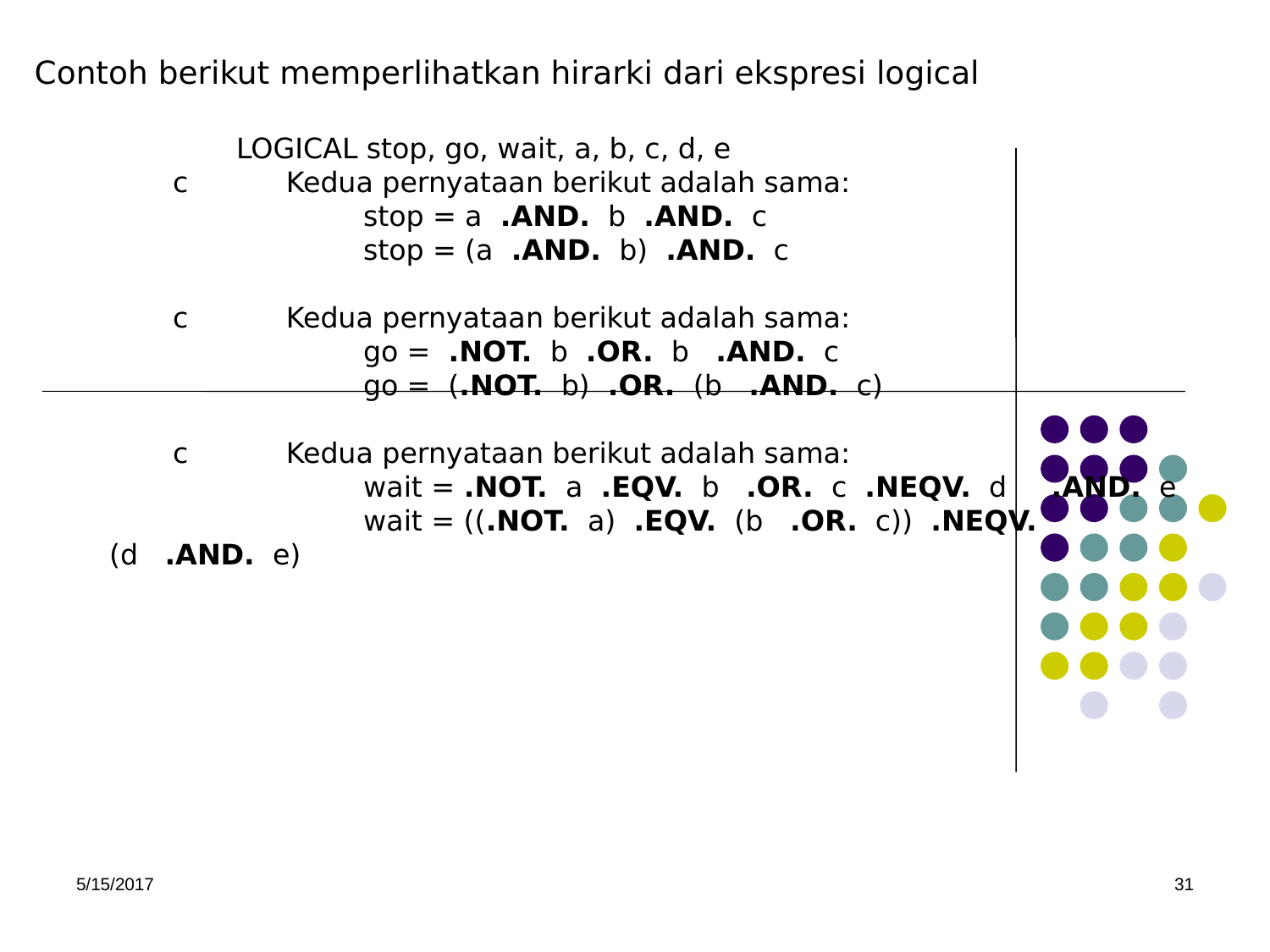

Contoh berikut memperlihatkan hirarki dari ekspresi logical
	LOGICAL stop, go, wait, a, b, c, d, e
c           Kedua pernyataan berikut adalah sama:
		stop = a  .AND.  b  .AND.  c
		stop = (a  .AND.  b)  .AND.  c

c           Kedua pernyataan berikut adalah sama:
		go =  .NOT.  b  .OR.  b   .AND.  c
		go =  (.NOT.  b)  .OR.  (b   .AND.  c)

c           Kedua pernyataan berikut adalah sama:
		wait = .NOT.  a  .EQV.  b   .OR.  c  .NEQV.  d     .AND.  e
		wait = ((.NOT.  a)  .EQV.  (b   .OR.  c))  .NEQV.  (d   .AND.  e)
5/15/2017
31